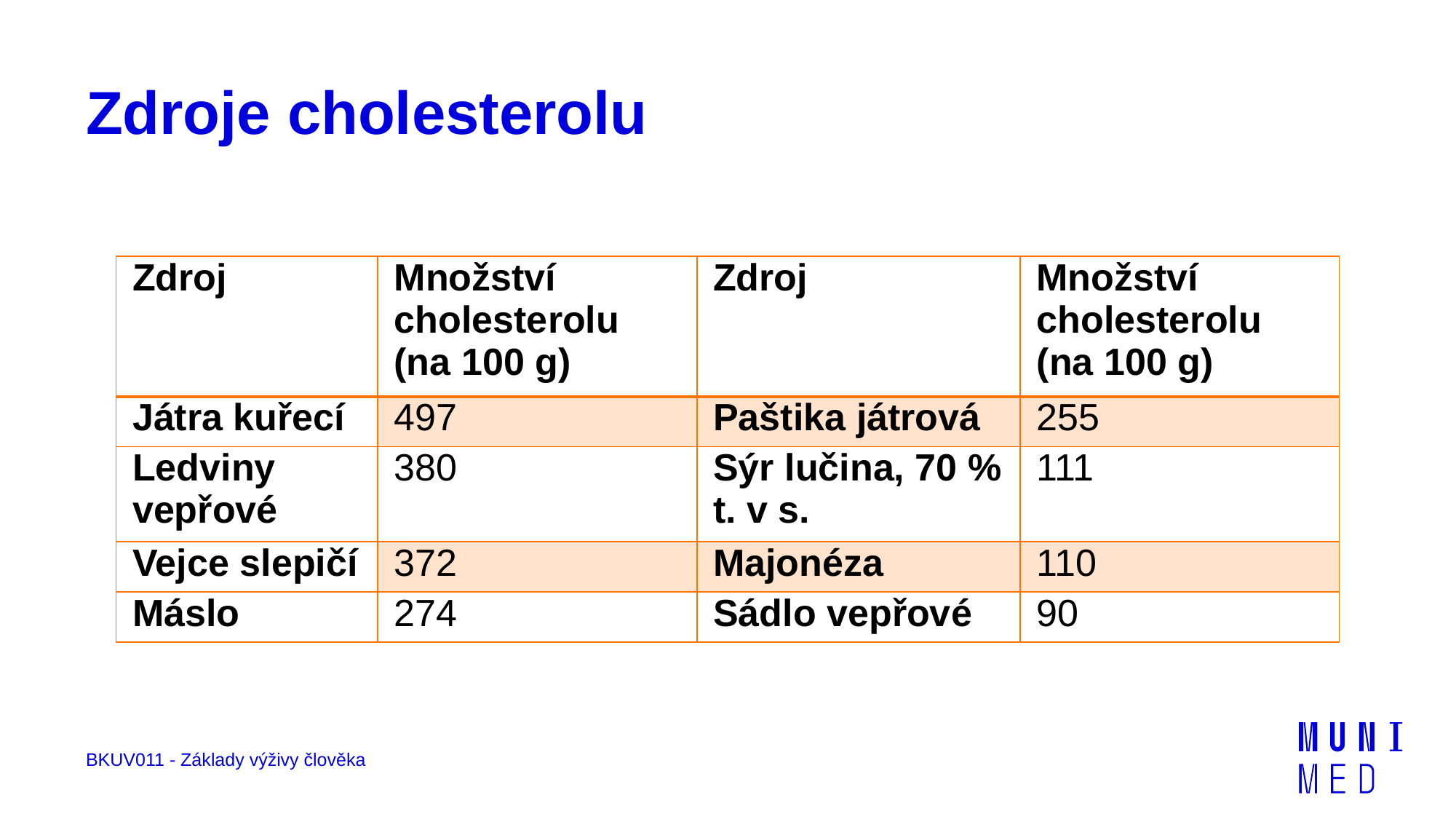

# Zdroje cholesterolu

| Zdroj | Množství cholesterolu (na 100 g) | Zdroj | Množství cholesterolu (na 100 g) |
| --- | --- | --- | --- |
| Játra kuřecí | 497 | Paštika játrová | 255 |
| Ledviny vepřové | 380 | Sýr lučina, 70 % t. v s. | 111 |
| Vejce slepičí | 372 | Majonéza | 110 |
| Máslo | 274 | Sádlo vepřové | 90 |
BKUV011 - Základy výživy člověka